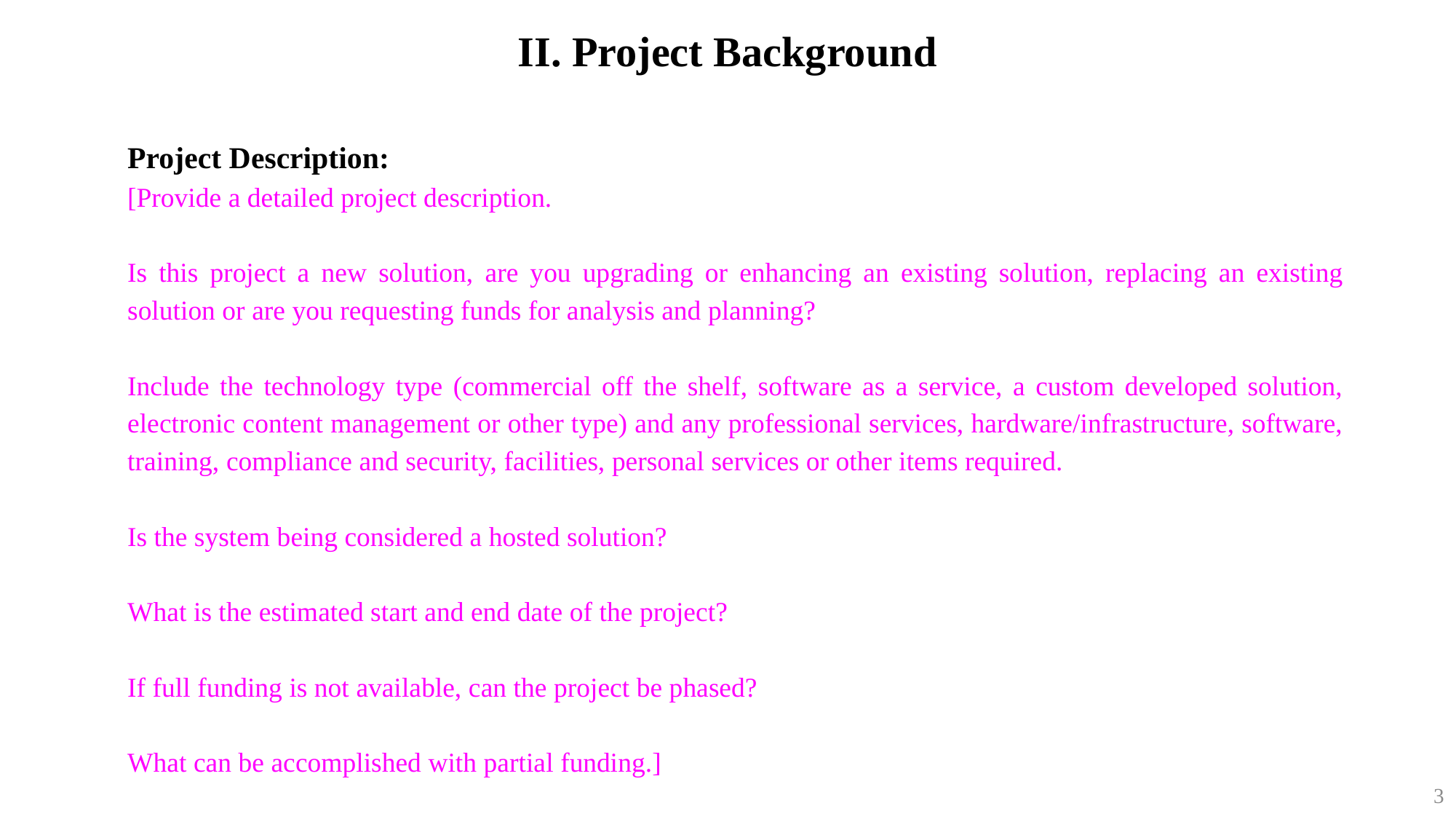

# II. Project Background
Project Description:
[Provide a detailed project description.

Is this project a new solution, are you upgrading or enhancing an existing solution, replacing an existing solution or are you requesting funds for analysis and planning?

Include the technology type (commercial off the shelf, software as a service, a custom developed solution, electronic content management or other type) and any professional services, hardware/infrastructure, software, training, compliance and security, facilities, personal services or other items required.

Is the system being considered a hosted solution?

What is the estimated start and end date of the project?

If full funding is not available, can the project be phased?

What can be accomplished with partial funding.]
3